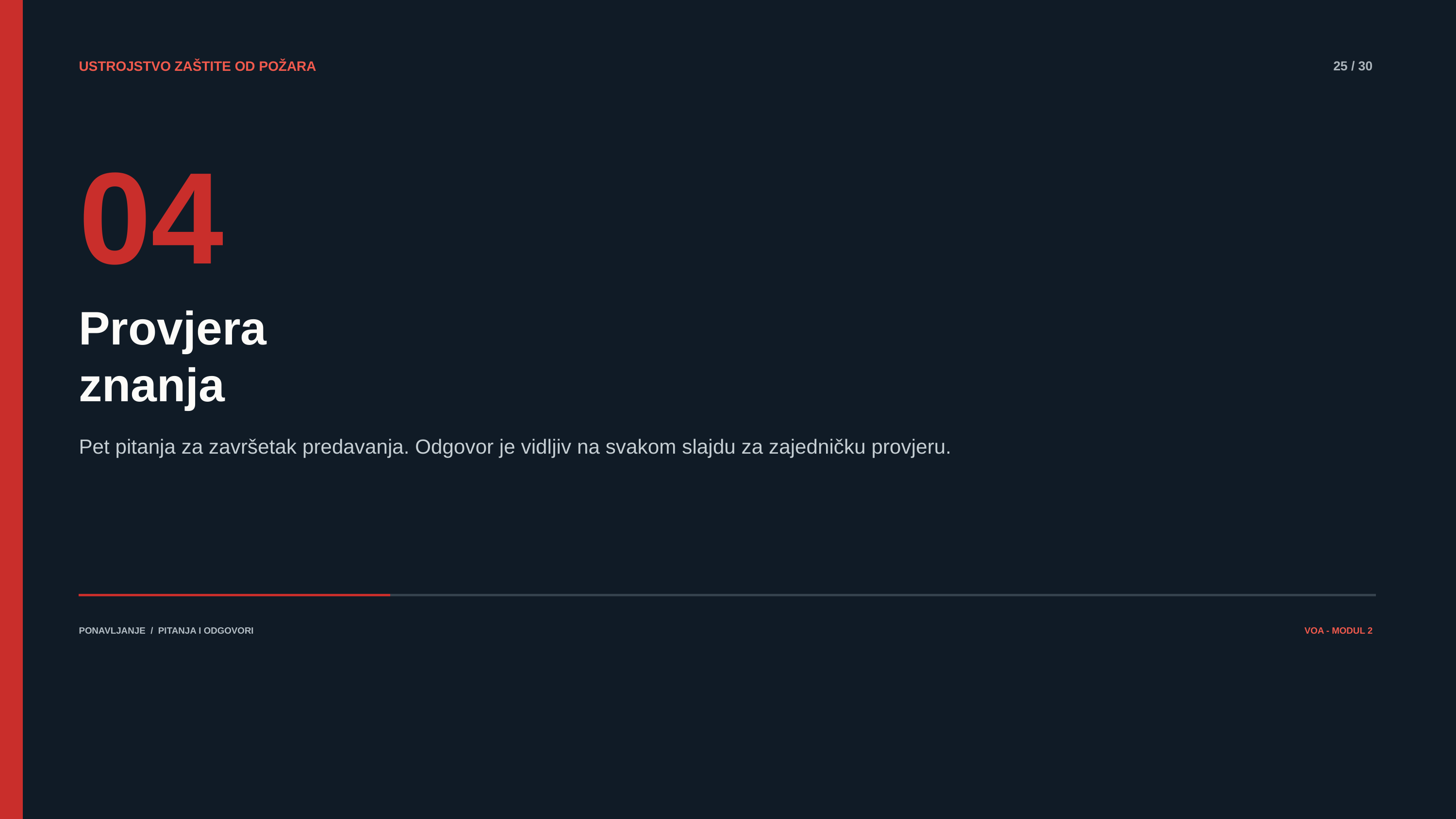

USTROJSTVO ZAŠTITE OD POŽARA
25 / 30
04
Provjera
znanja
Pet pitanja za završetak predavanja. Odgovor je vidljiv na svakom slajdu za zajedničku provjeru.

PONAVLJANJE  /  PITANJA I ODGOVORI
VOA - MODUL 2